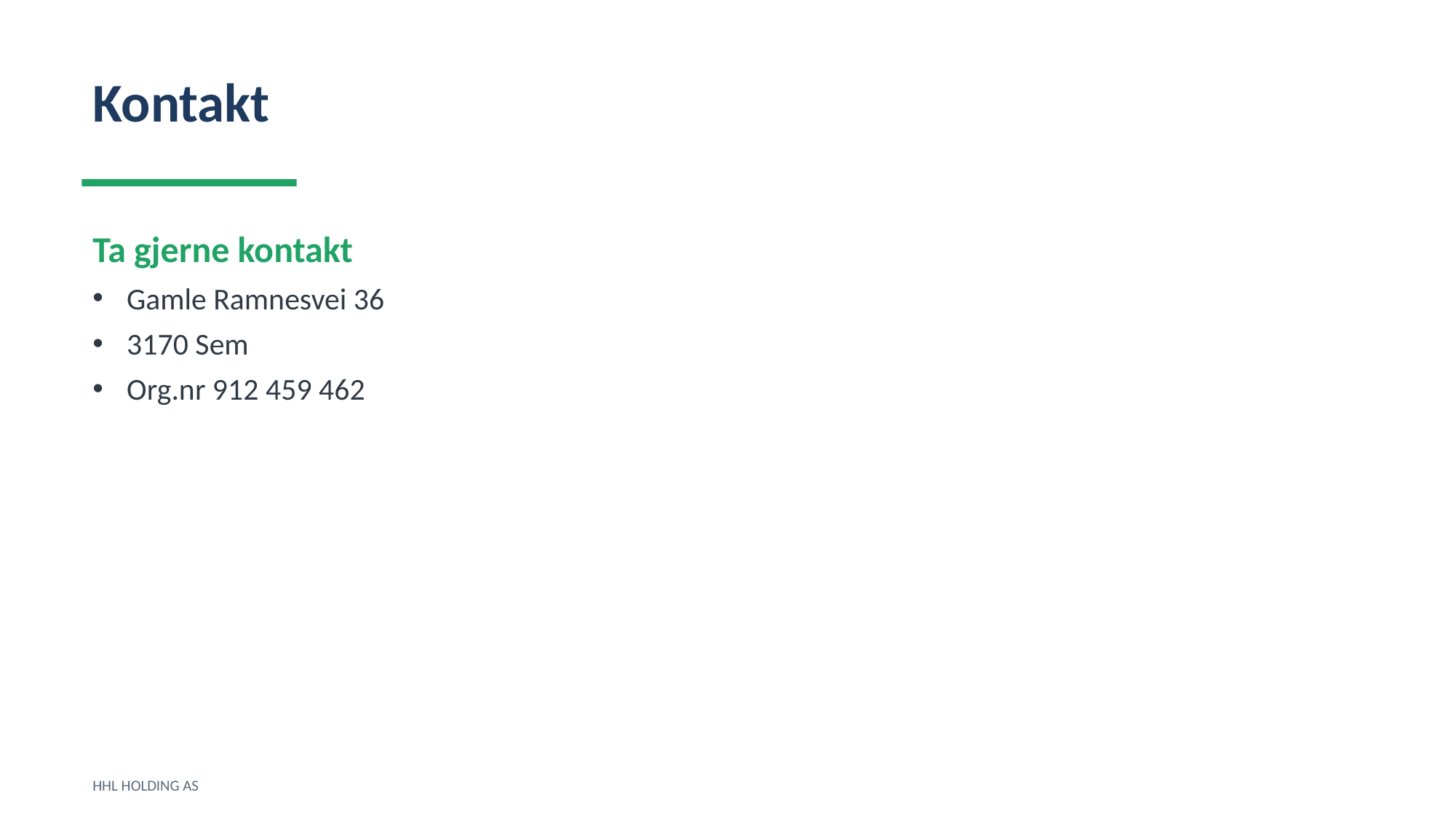

Kontakt

Ta gjerne kontakt
Gamle Ramnesvei 36
3170 Sem
Org.nr 912 459 462
HHL HOLDING AS